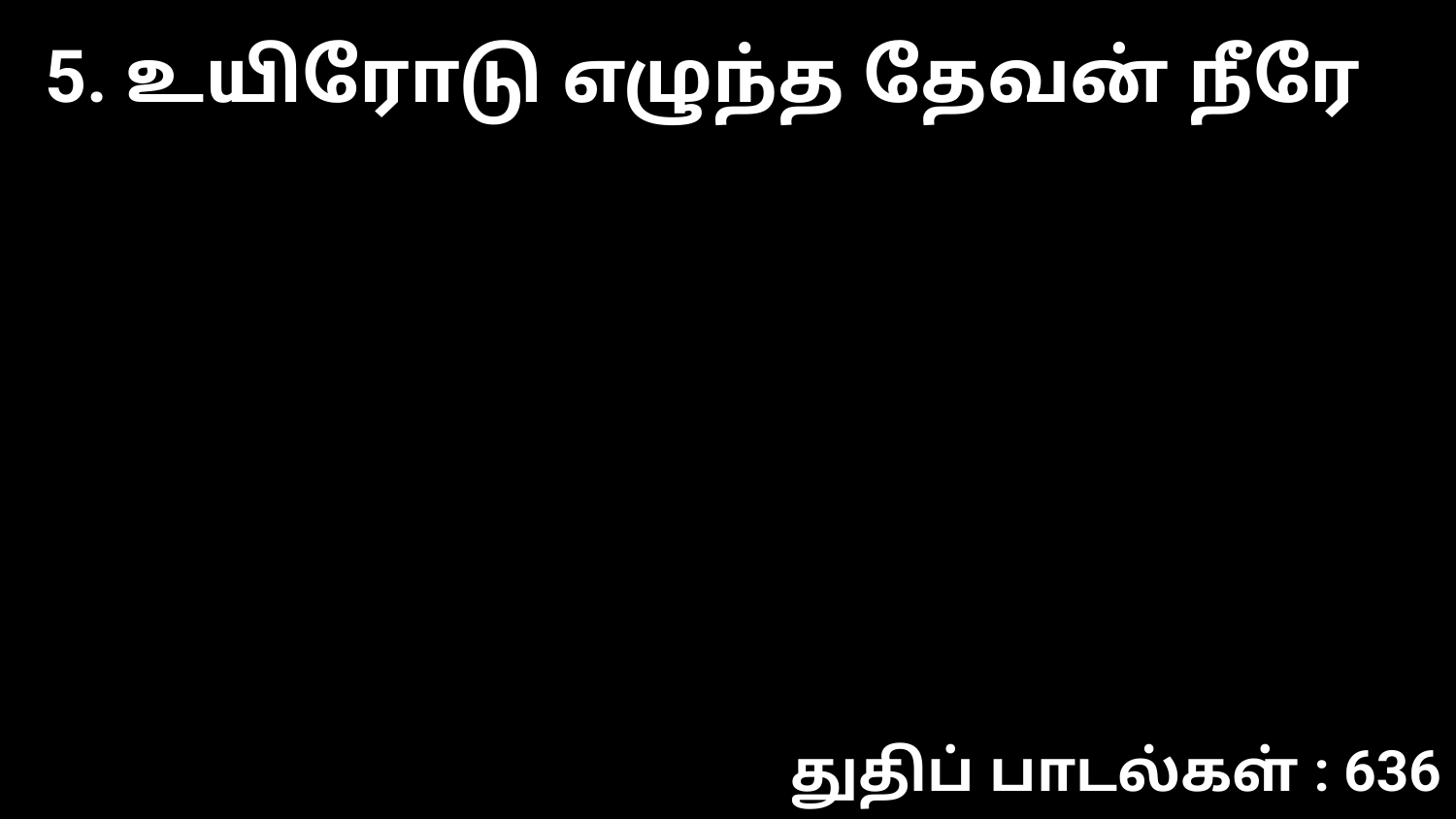

5. உயிரோடு எழுந்த தேவன் நீரே
துதிப் பாடல்கள் : 636